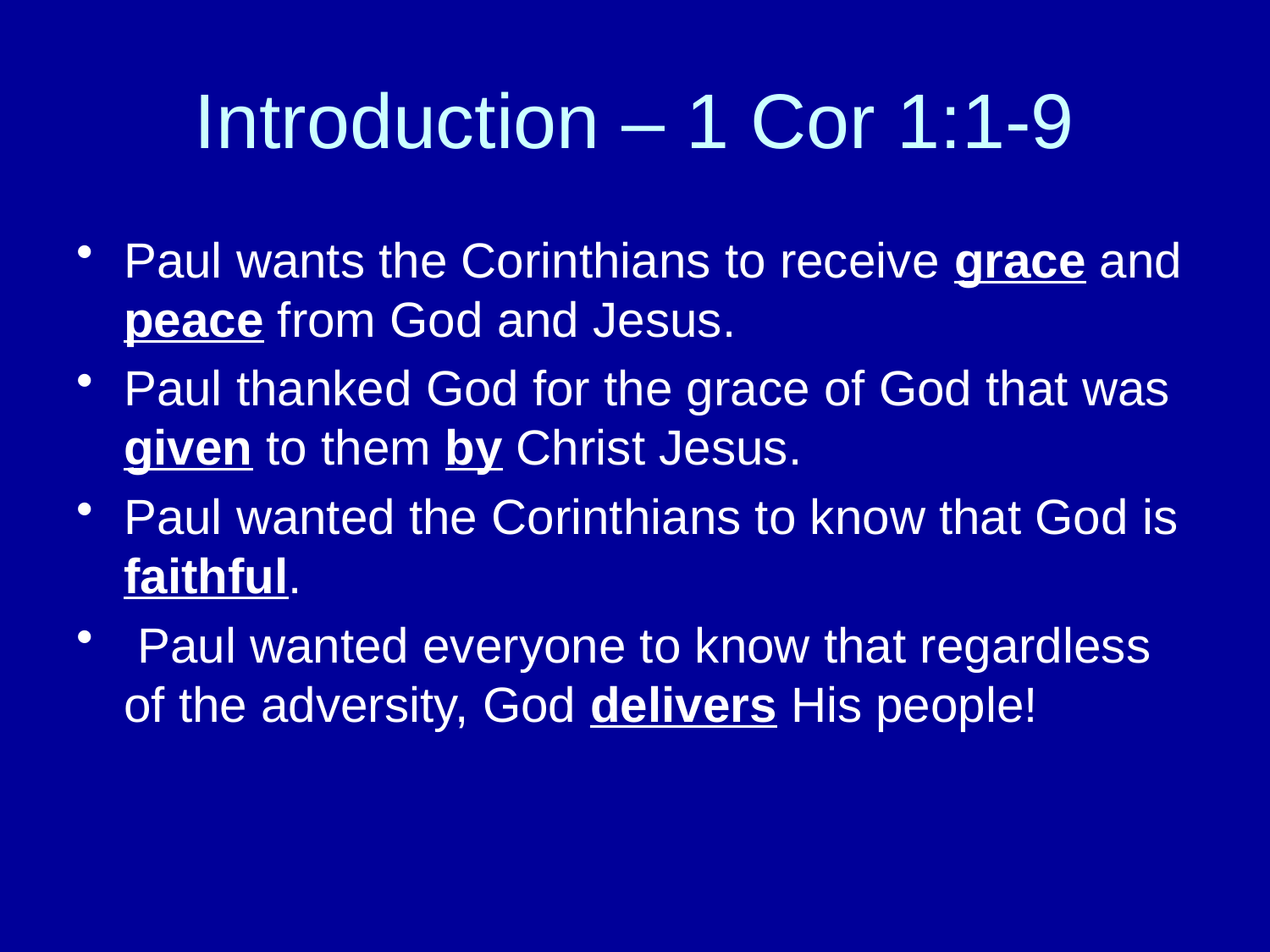

# Introduction – 1 Cor 1:1-9
Paul wants the Corinthians to receive grace and peace from God and Jesus.
Paul thanked God for the grace of God that was given to them by Christ Jesus.
Paul wanted the Corinthians to know that God is faithful.
 Paul wanted everyone to know that regardless of the adversity, God delivers His people!